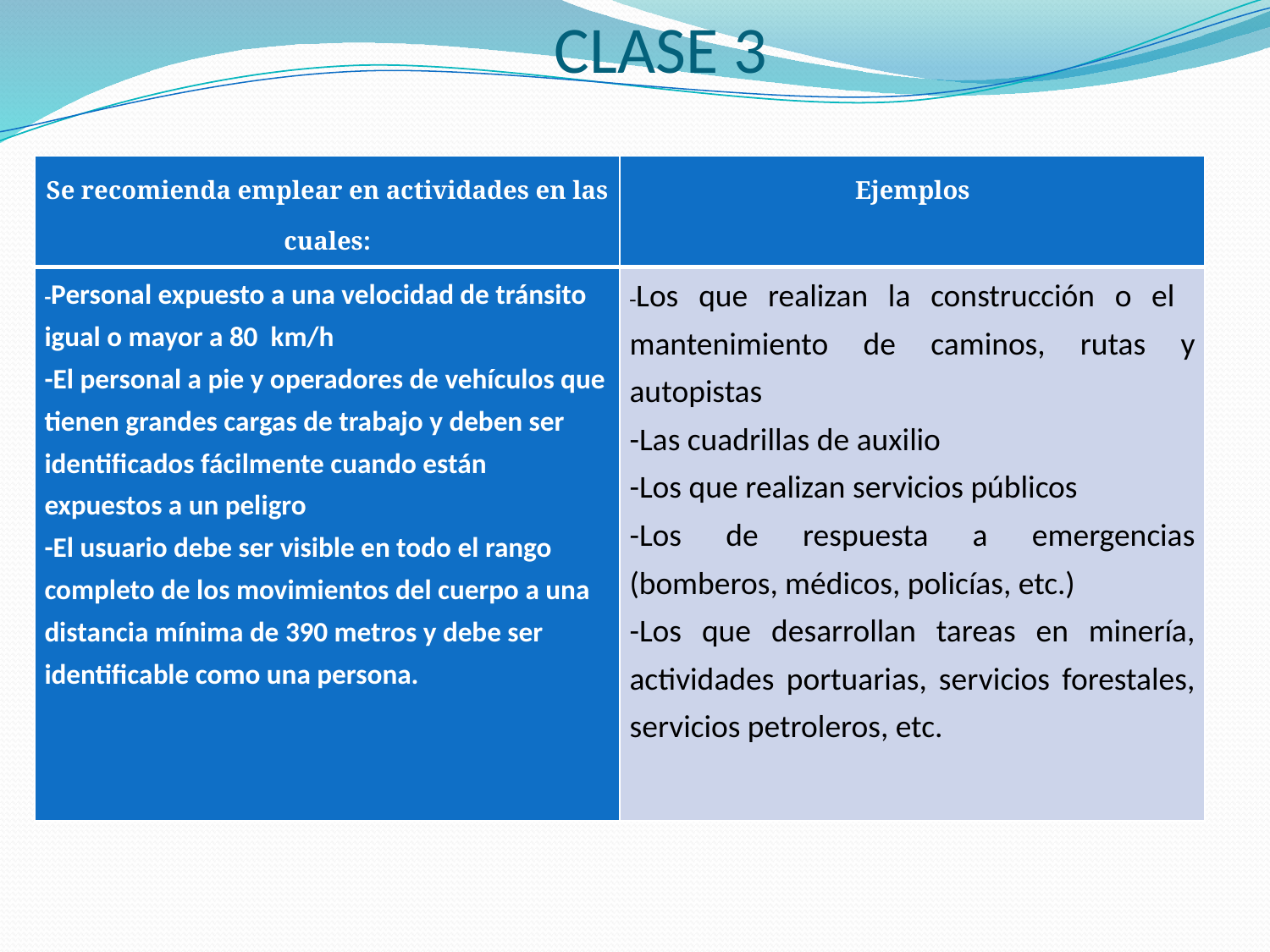

# CLASE 3
| Se recomienda emplear en actividades en las cuales: | Ejemplos |
| --- | --- |
| -Personal expuesto a una velocidad de tránsito igual o mayor a 80 km/h -El personal a pie y operadores de vehículos que tienen grandes cargas de trabajo y deben ser identificados fácilmente cuando están expuestos a un peligro -El usuario debe ser visible en todo el rango completo de los movimientos del cuerpo a una distancia mínima de 390 metros y debe ser identificable como una persona. | -Los que realizan la construcción o el mantenimiento de caminos, rutas y autopistas -Las cuadrillas de auxilio -Los que realizan servicios públicos -Los de respuesta a emergencias (bomberos, médicos, policías, etc.) -Los que desarrollan tareas en minería, actividades portuarias, servicios forestales, servicios petroleros, etc. |